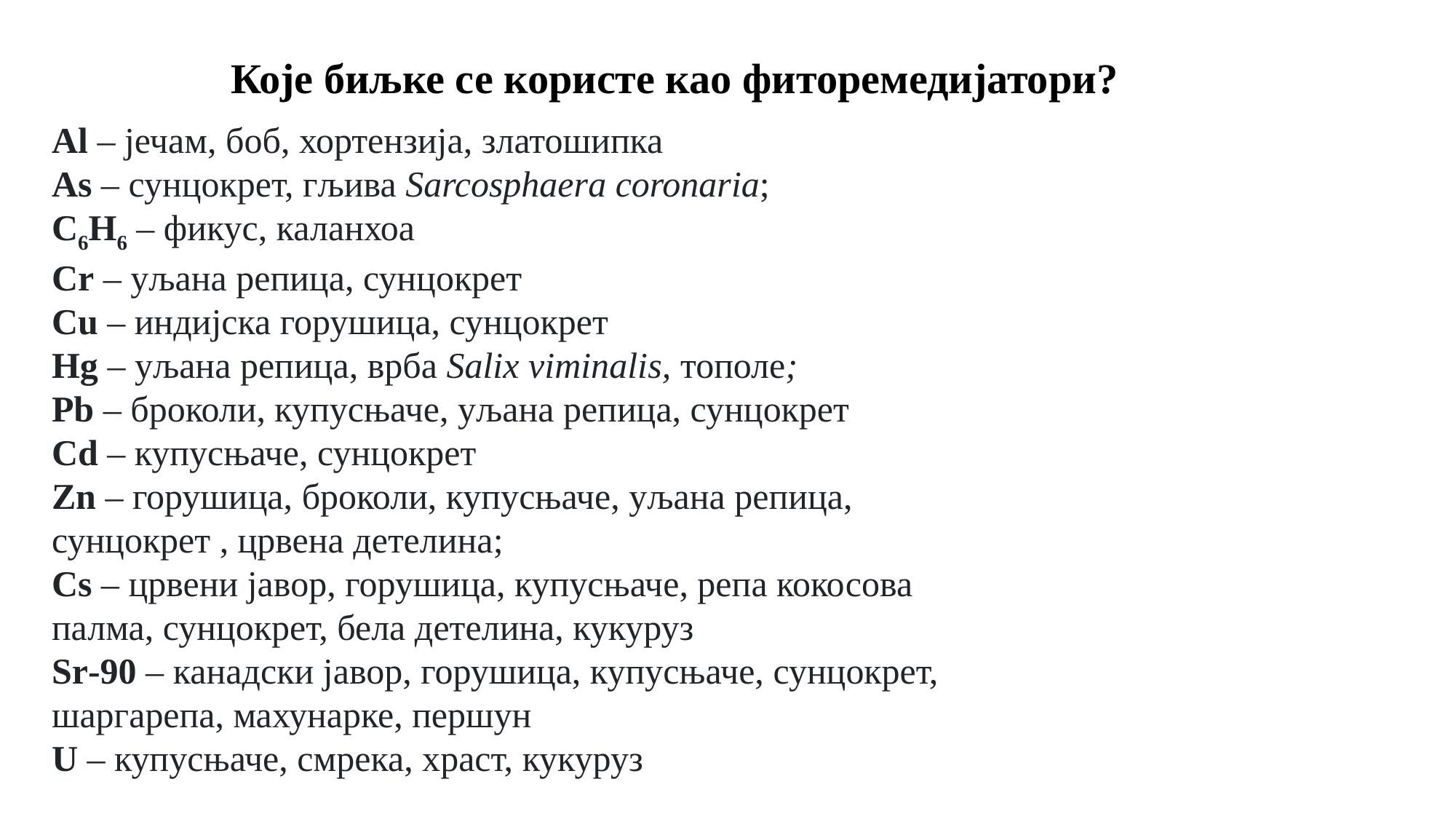

Које биљке се користе као фиторемедијатори?
Al – јечам, боб, хортензија, златошипка
As – сунцокрет, гљива Sarcosphaera coronaria;
C6H6 – фикус, каланхоа
Cr – уљана репица, сунцокрет
Cu – индијска горушица, сунцокрет
Hg – уљана репица, врба Salix viminalis, тополе;
Pb – броколи, купусњаче, уљана репица, сунцокрет
Cd – купусњаче, сунцокрет
Zn – горушица, броколи, купусњаче, уљана репица, сунцокрет , црвена детелина;
Cs – црвени јавор, горушица, купусњаче, репа кокосова палма, сунцокрет, бела детелина, кукуруз
Sr-90 – канадски јавор, горушица, купусњаче, сунцокрет, шаргарепа, махунарке, першун
U – купусњаче, смрека, храст, кукуруз